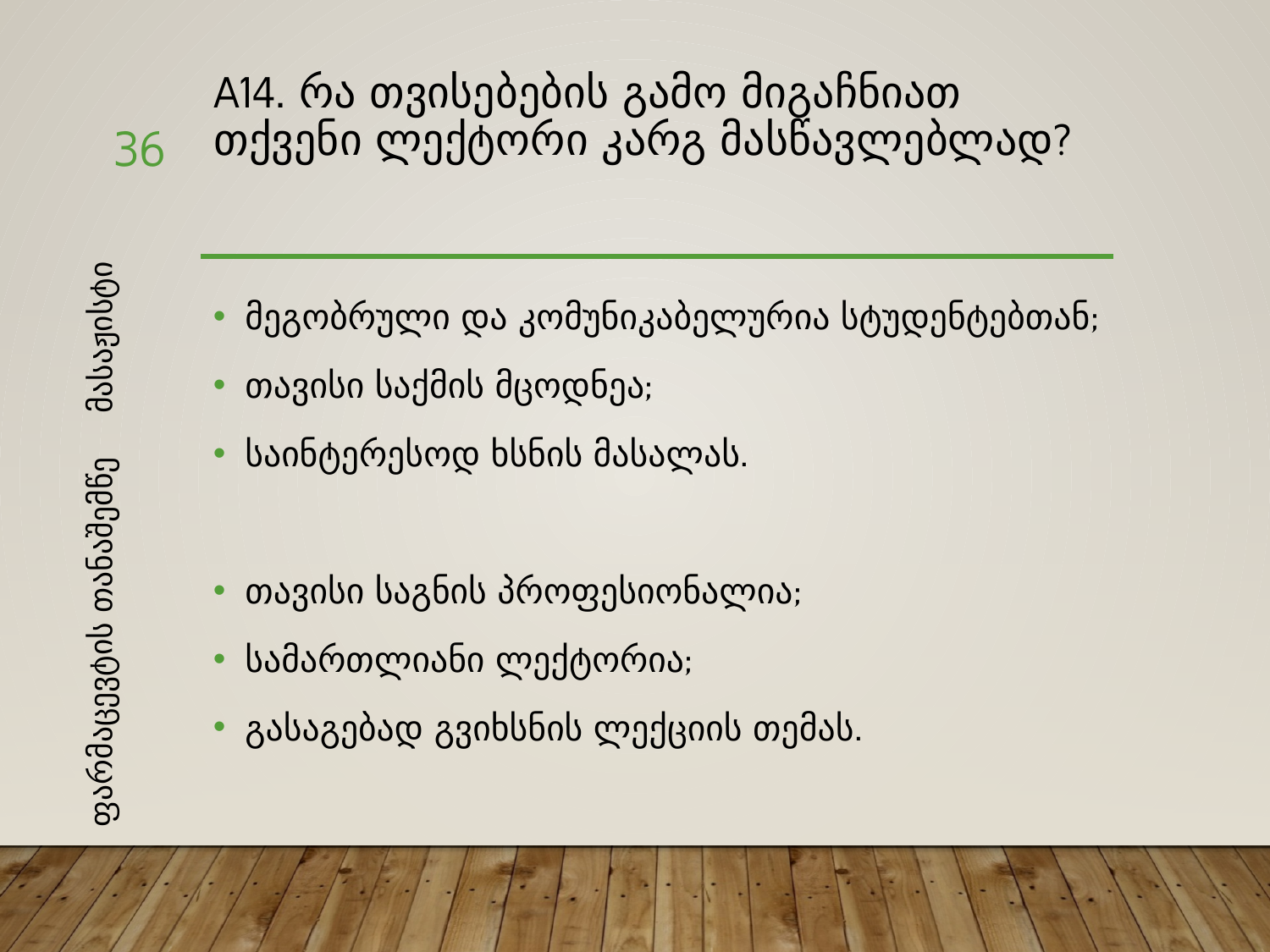

# A14. რა თვისებების გამო მიგაჩნიათ თქვენი ლექტორი კარგ მასწავლებლად?
36
მასაჟისტი
მეგობრული და კომუნიკაბელურია სტუდენტებთან;
თავისი საქმის მცოდნეა;
საინტერესოდ ხსნის მასალას.

თავისი საგნის პროფესიონალია;
სამართლიანი ლექტორია;
გასაგებად გვიხსნის ლექციის თემას.

ფარმაცევტის თანაშემწე